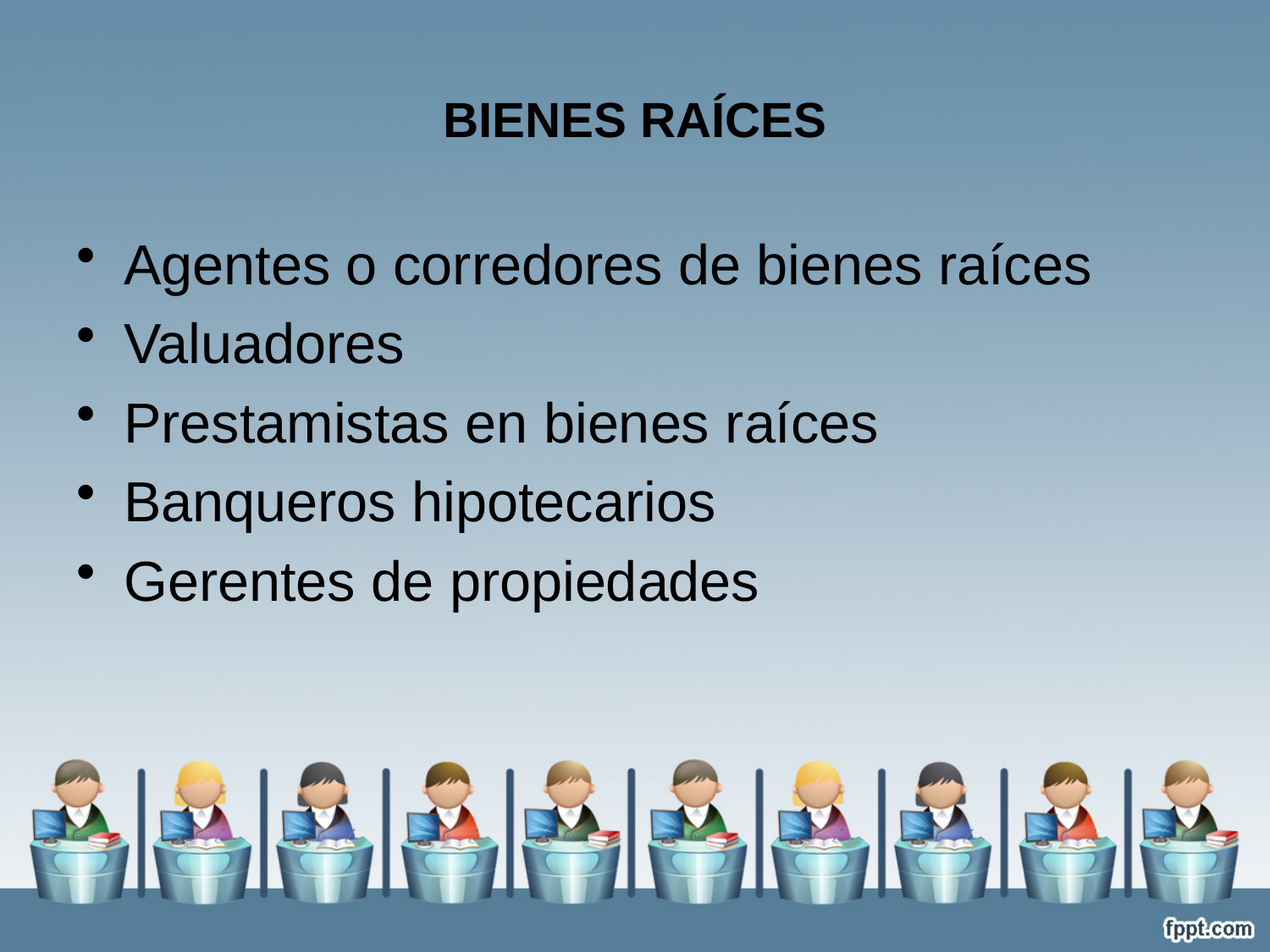

# Bienes raíces
Agentes o corredores de bienes raíces
Valuadores
Prestamistas en bienes raíces
Banqueros hipotecarios
Gerentes de propiedades